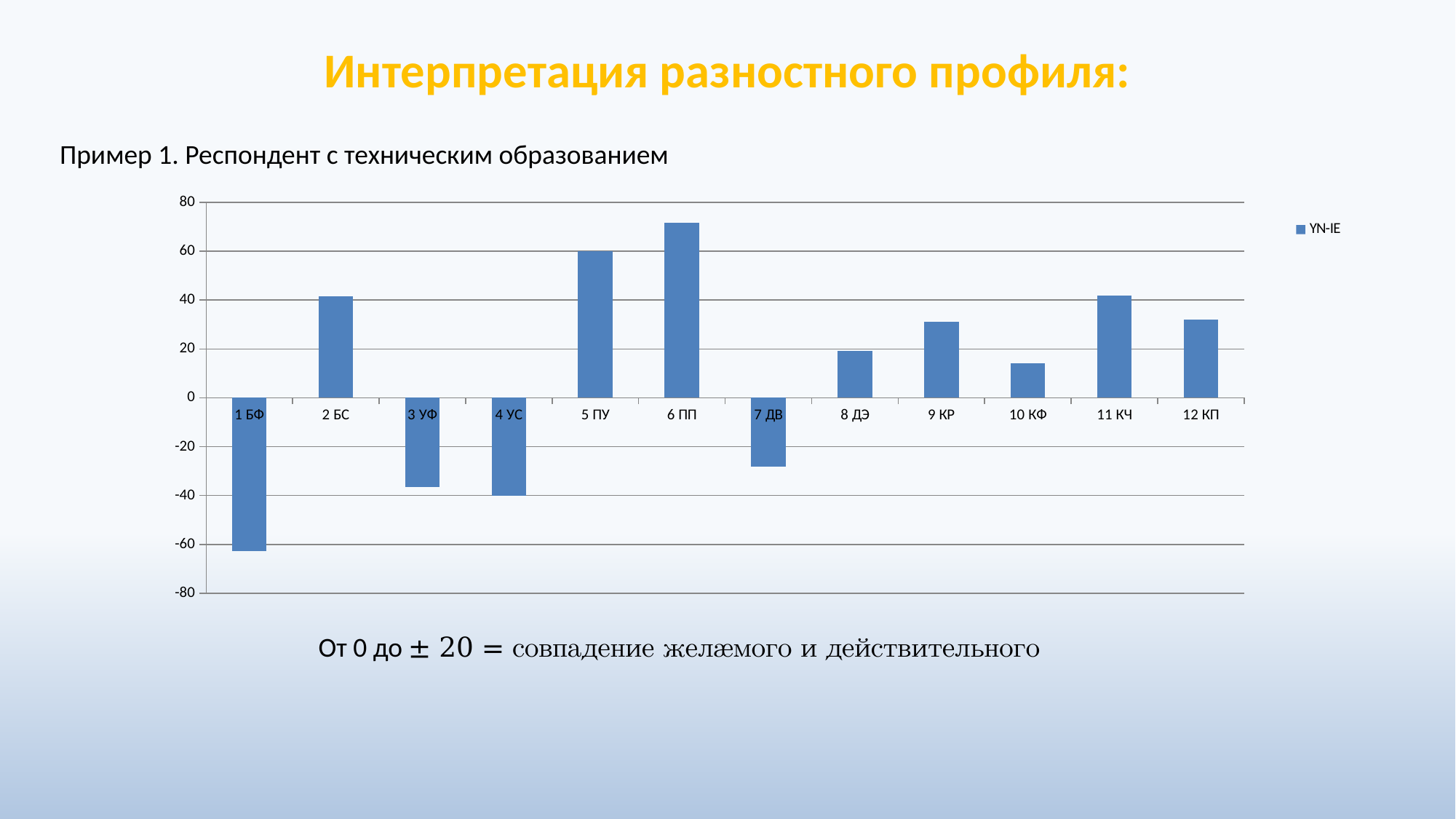

# Интерпретация разностного профиля:
Пример 1. Респондент с техническим образованием

### Chart

| Category | YN-IE |
|---|---|
| 1 БФ | -62.84523027990858 |
| 2 БС | 41.60359553603961 |
| 3 УФ | -36.54225279579845 |
| 4 УС | -40.0 |
| 5 ПУ | 60.0 |
| 6 ПП | 71.76442423658467 |
| 7 ДВ | -28.095711250681674 |
| 8 ДЭ | 19.242442024308225 |
| 9 КР | 31.135802325671975 |
| 10 КФ | 14.18117449494477 |
| 11 КЧ | 41.73643361515261 |
| 12 КП | 32.08842528768724 |
От 0 до ± 20 = совпадение желаемого и действительного